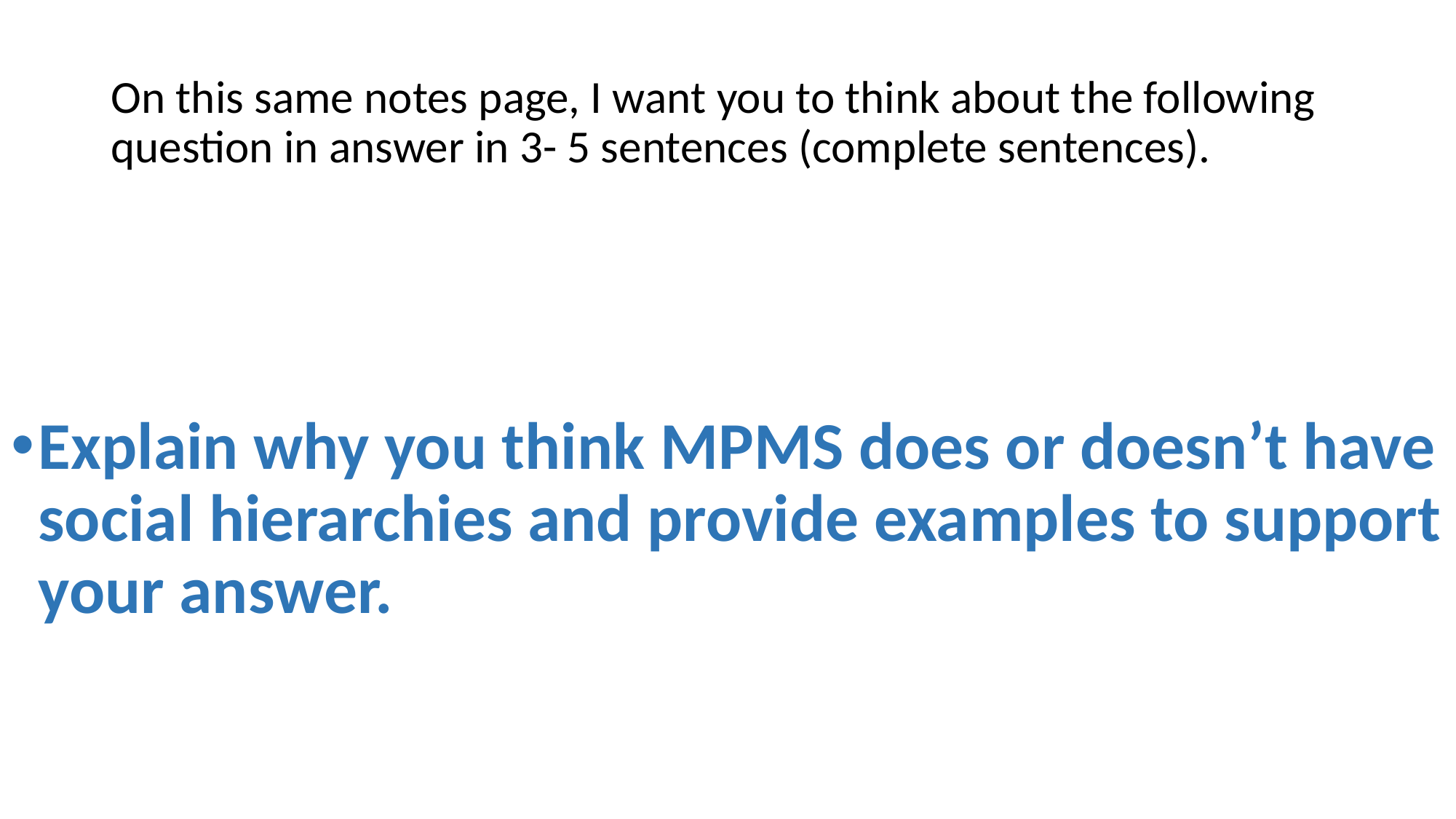

# On this same notes page, I want you to think about the following question in answer in 3- 5 sentences (complete sentences).

Explain why you think MPMS does or doesn’t have social hierarchies and provide examples to support your answer.